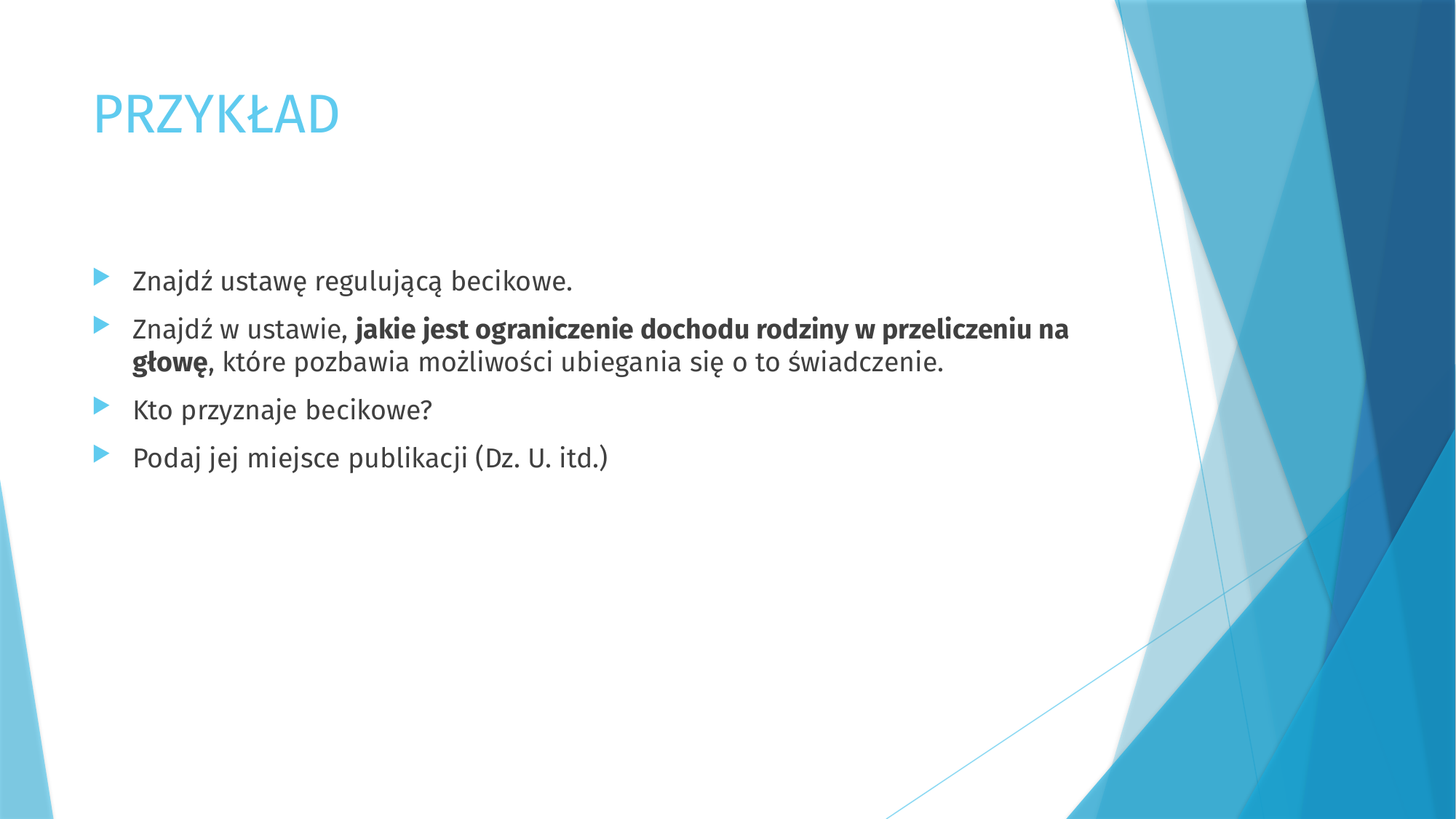

# PRZYKŁAD
Znajdź ustawę regulującą becikowe.
Znajdź w ustawie, jakie jest ograniczenie dochodu rodziny w przeliczeniu na głowę, które pozbawia możliwości ubiegania się o to świadczenie.
Kto przyznaje becikowe?
Podaj jej miejsce publikacji (Dz. U. itd.)